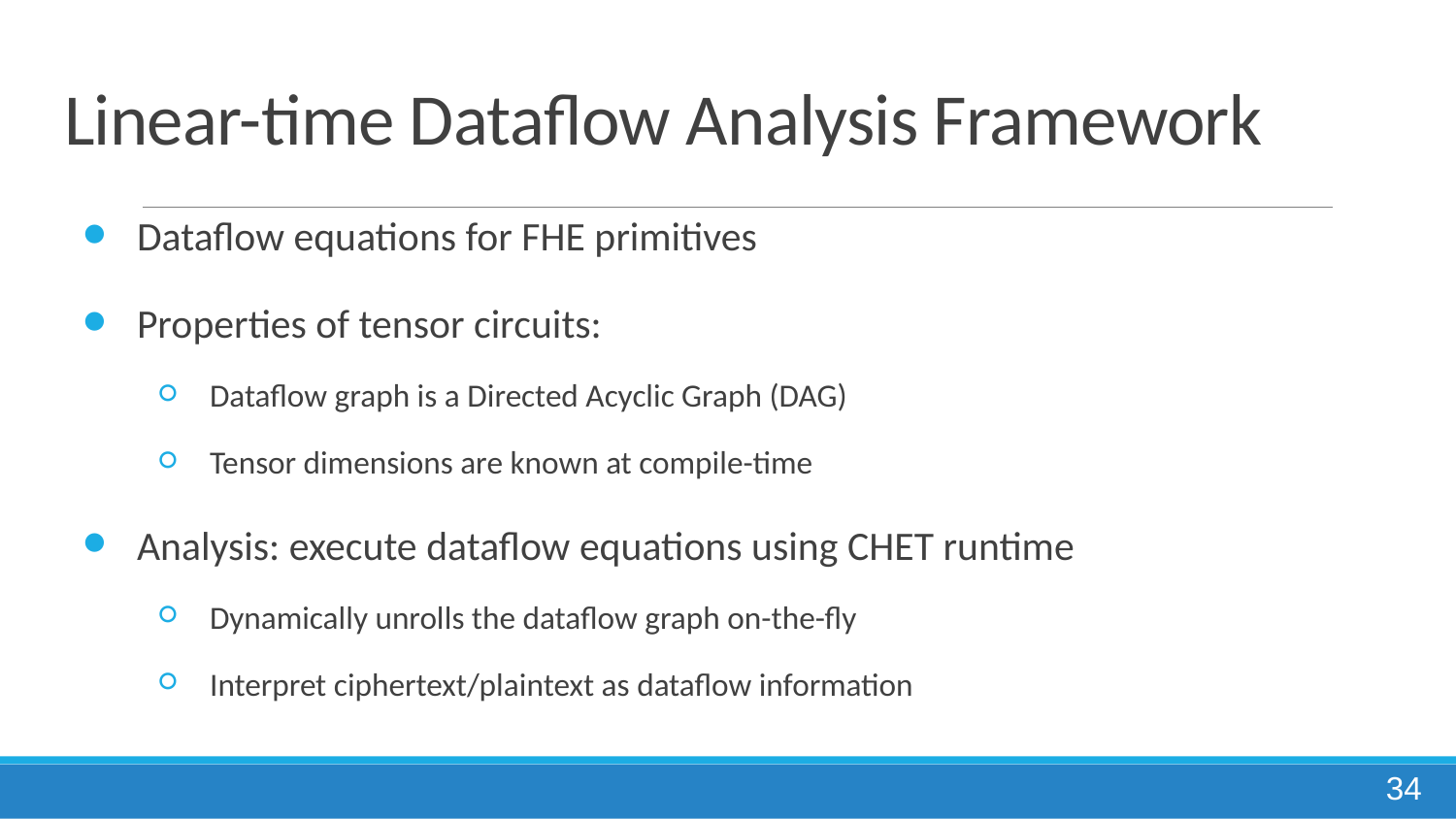

# Linear-time Dataflow Analysis Framework
Dataflow equations for FHE primitives

Properties of tensor circuits:
Dataflow graph is a Directed Acyclic Graph (DAG)
Tensor dimensions are known at compile-time

Analysis: execute dataflow equations using CHET runtime
Dynamically unrolls the dataflow graph on-the-fly
Interpret ciphertext/plaintext as dataflow information
34